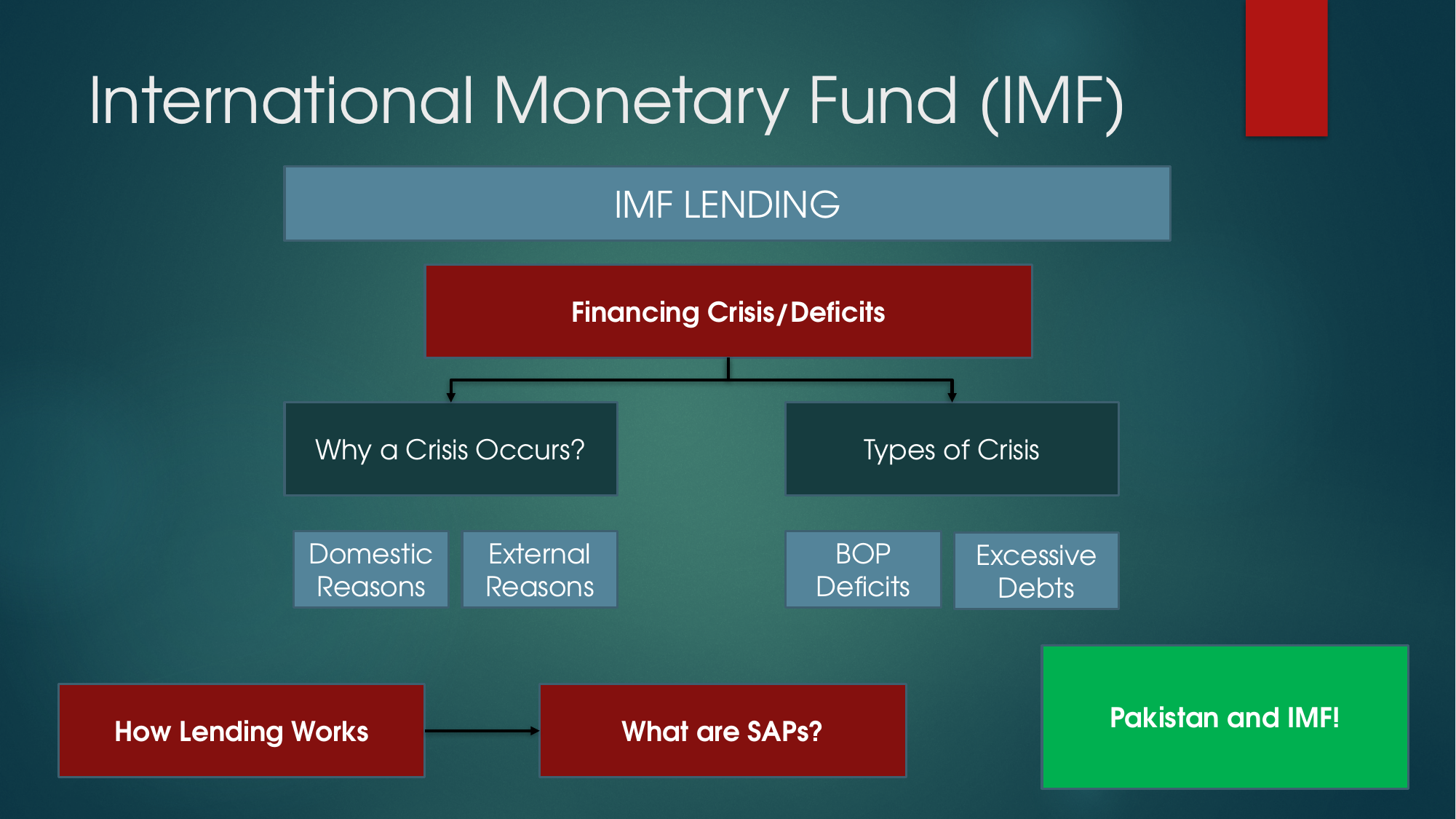

# International Monetary Fund (IMF)
IMF LENDING

Financing Crisis/Deficits
Why a Crisis Occurs?
Types of Crisis
External Reasons
BOP Deficits
Domestic Reasons
Excessive Debts
Pakistan and IMF!
How Lending Works
What are SAPs?